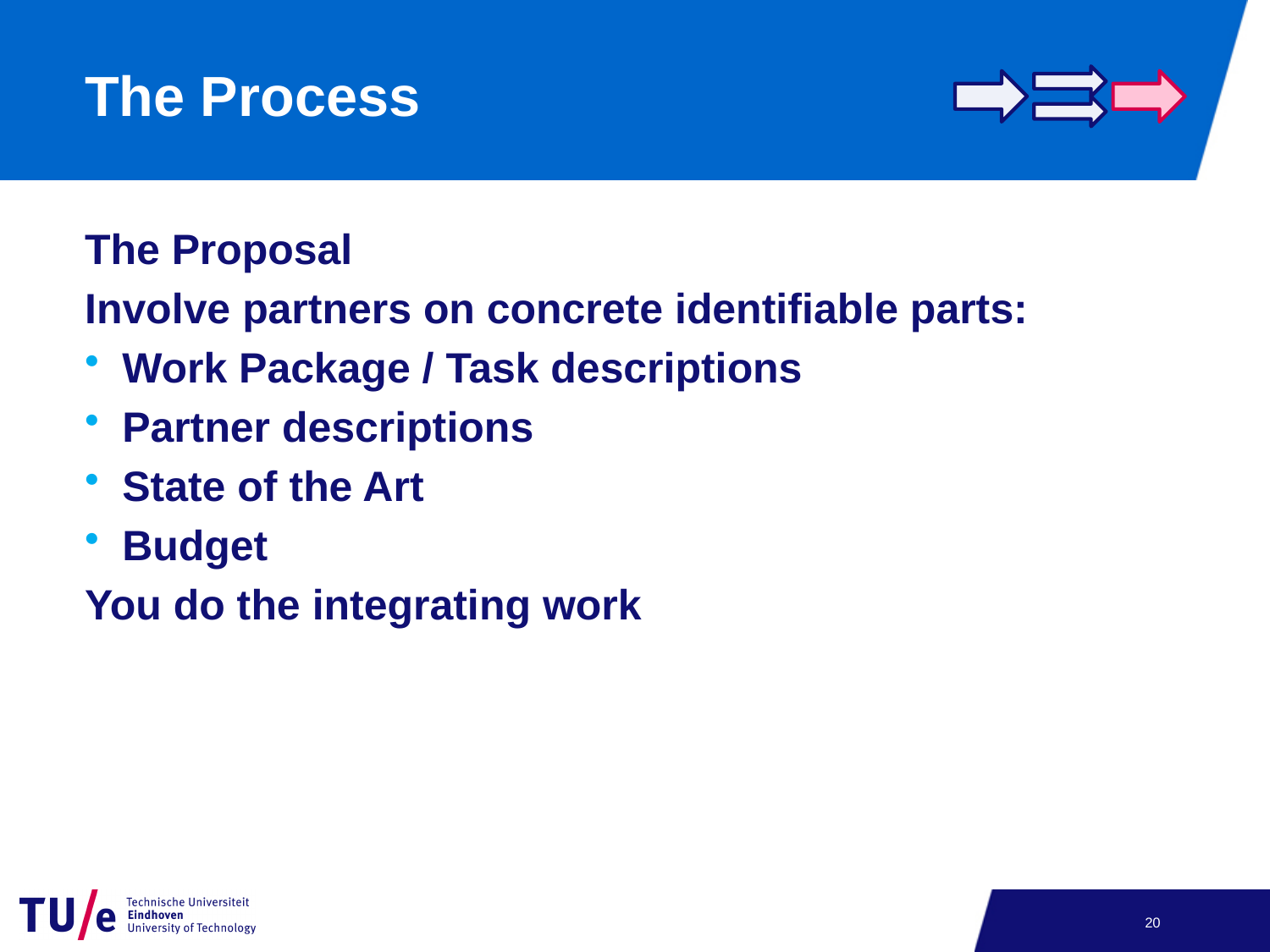

# The Process

The Proposal
Involve partners on concrete identifiable parts:
Work Package / Task descriptions
Partner descriptions
State of the Art
Budget
You do the integrating work
20